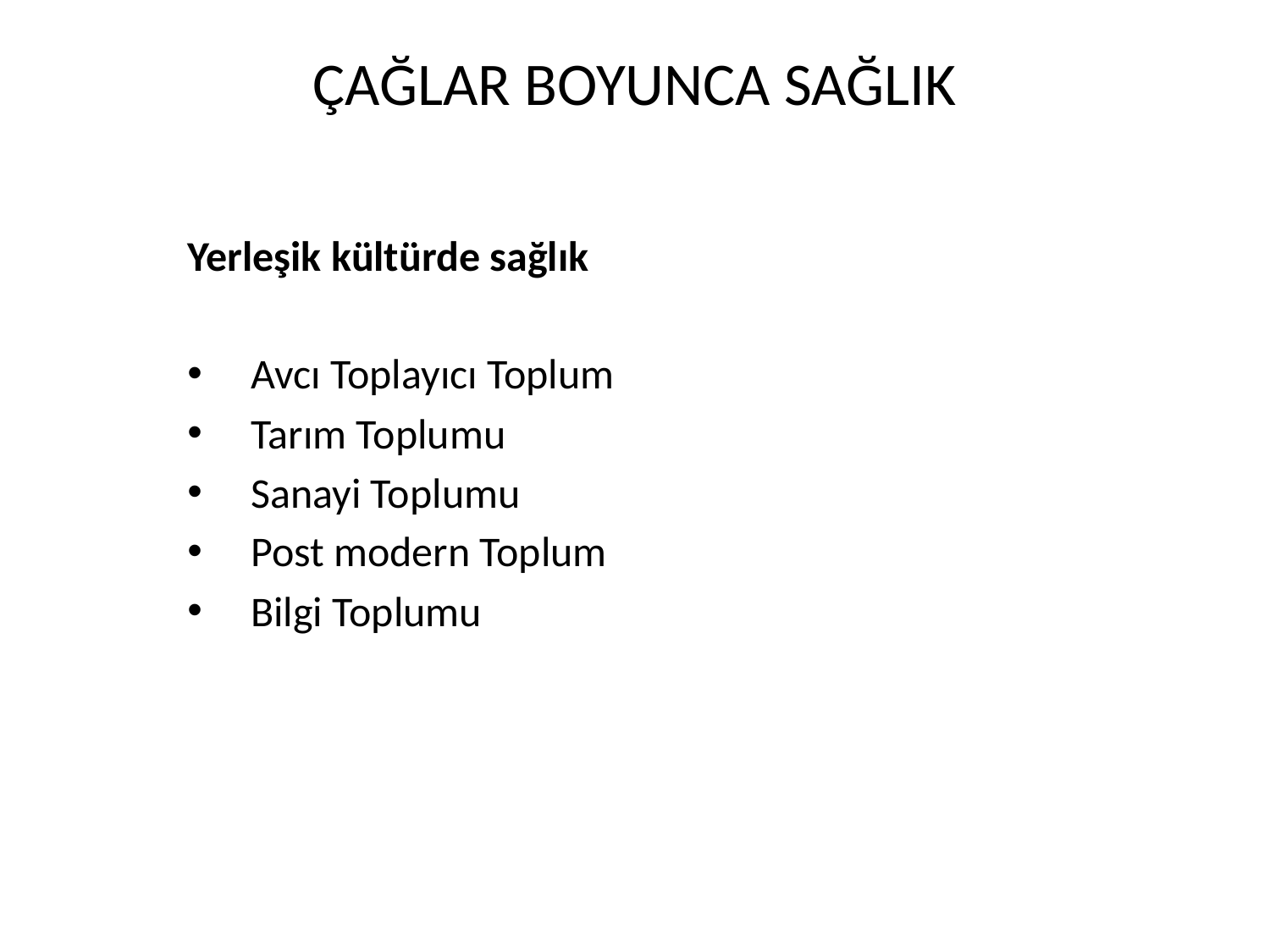

# ÇAĞLAR BOYUNCA SAĞLIK
Yerleşik kültürde sağlık

Avcı Toplayıcı Toplum
Tarım Toplumu
Sanayi Toplumu
Post modern Toplum
Bilgi Toplumu